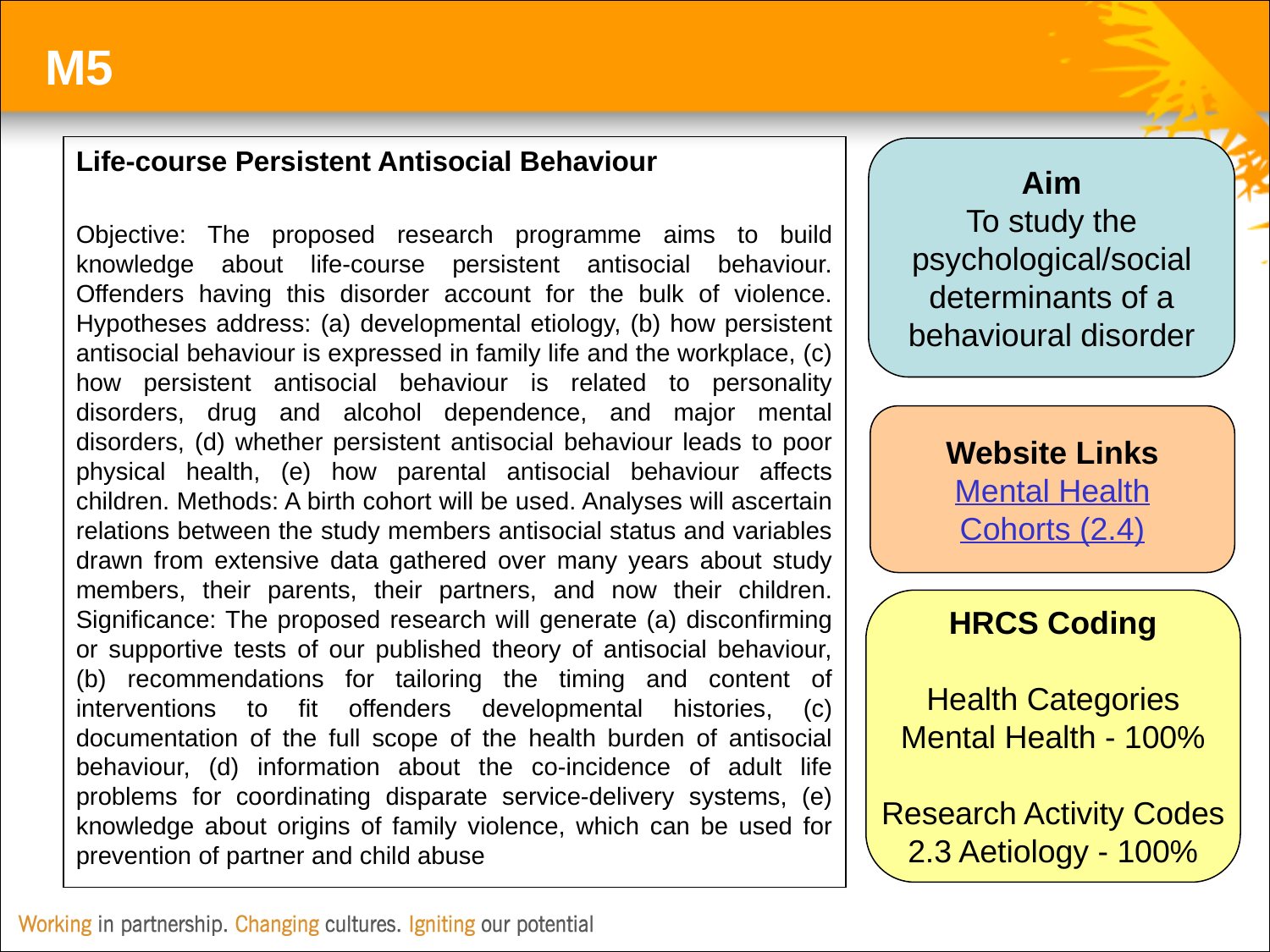

M5
Life-course Persistent Antisocial Behaviour

Objective: The proposed research programme aims to build knowledge about life-course persistent antisocial behaviour. Offenders having this disorder account for the bulk of violence. Hypotheses address: (a) developmental etiology, (b) how persistent antisocial behaviour is expressed in family life and the workplace, (c) how persistent antisocial behaviour is related to personality disorders, drug and alcohol dependence, and major mental disorders, (d) whether persistent antisocial behaviour leads to poor physical health, (e) how parental antisocial behaviour affects children. Methods: A birth cohort will be used. Analyses will ascertain relations between the study members antisocial status and variables drawn from extensive data gathered over many years about study members, their parents, their partners, and now their children. Significance: The proposed research will generate (a) disconfirming or supportive tests of our published theory of antisocial behaviour, (b) recommendations for tailoring the timing and content of interventions to fit offenders developmental histories, (c) documentation of the full scope of the health burden of antisocial behaviour, (d) information about the co-incidence of adult life problems for coordinating disparate service-delivery systems, (e) knowledge about origins of family violence, which can be used for prevention of partner and child abuse
Aim
To study the psychological/social determinants of a behavioural disorder
Website Links
Mental Health
Cohorts (2.4)
HRCS Coding

Health Categories
Mental Health - 100%

Research Activity Codes
2.3 Aetiology - 100%